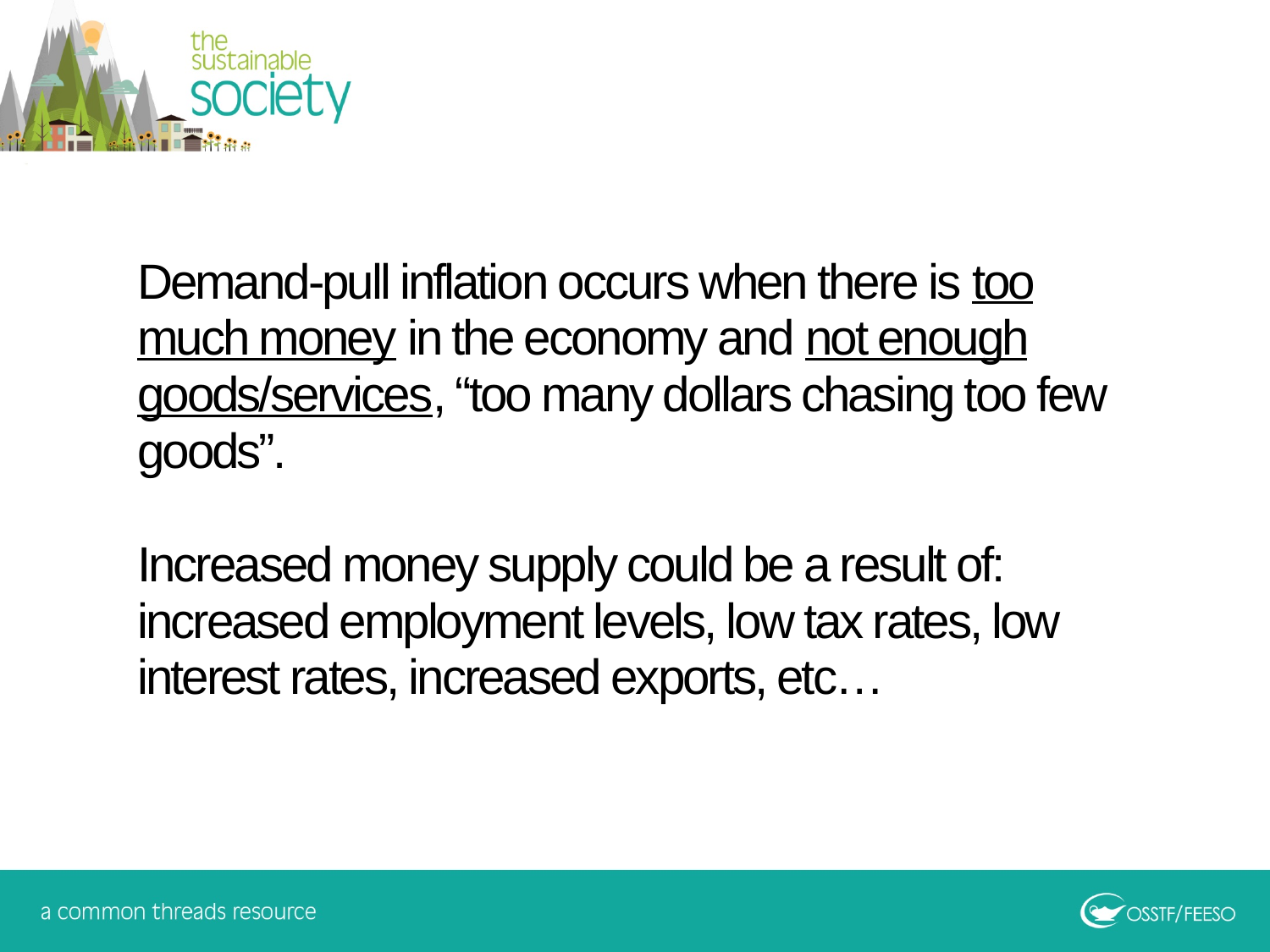

Demand-pull inflation occurs when there is too much money in the economy and not enough goods/services, “too many dollars chasing too few goods”.

Increased money supply could be a result of: increased employment levels, low tax rates, low interest rates, increased exports, etc…